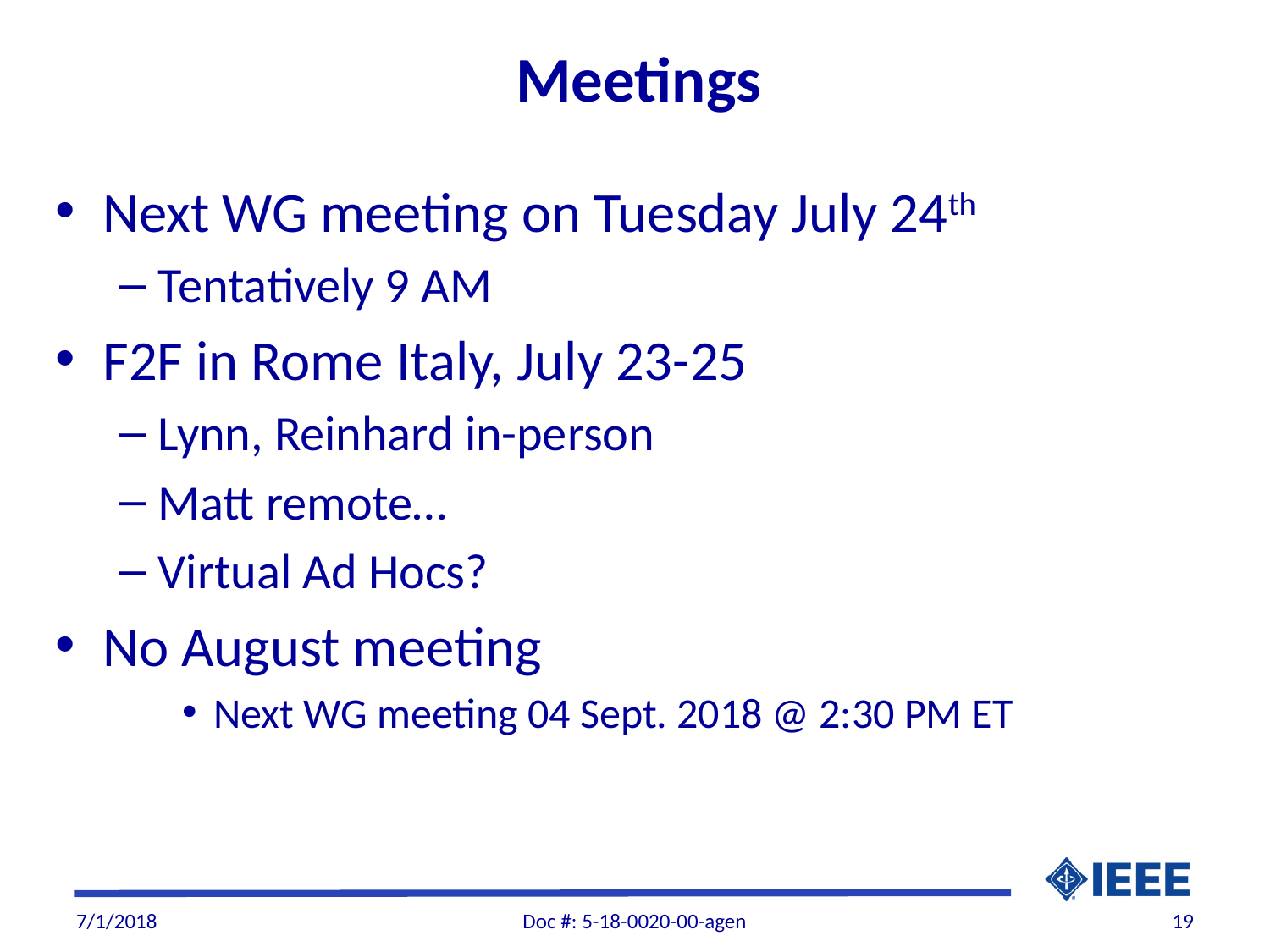

# Meetings
Next WG meeting on Tuesday July 24th
Tentatively 9 AM
F2F in Rome Italy, July 23-25
Lynn, Reinhard in-person
Matt remote…
Virtual Ad Hocs?
No August meeting
Next WG meeting 04 Sept. 2018 @ 2:30 PM ET

7/1/2018
Doc #: 5-18-0020-00-agen
19